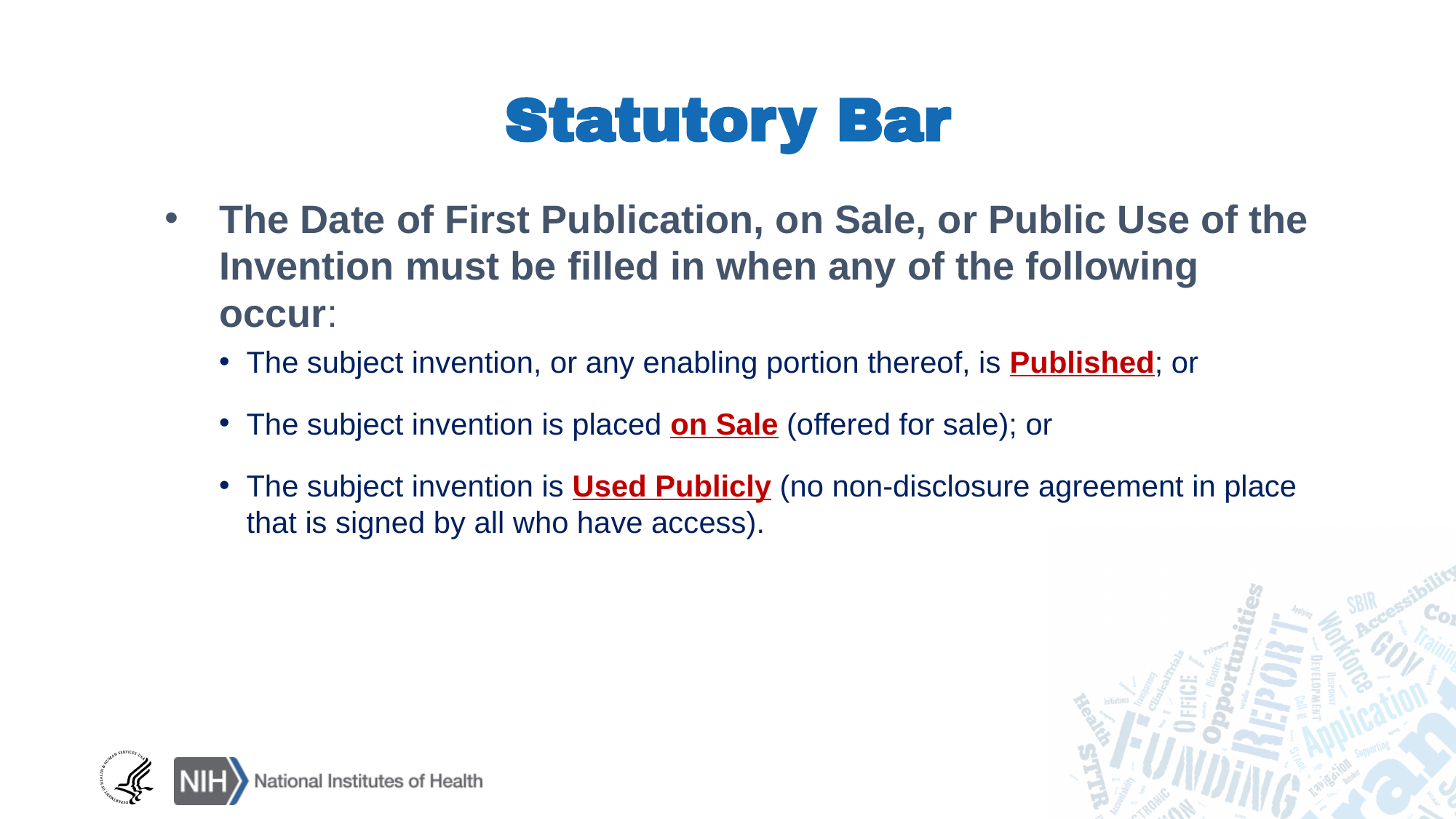

Statutory Bar
The Date of First Publication, on Sale, or Public Use of the Invention must be filled in when any of the following occur:
The subject invention, or any enabling portion thereof, is Published; or
The subject invention is placed on Sale (offered for sale); or
The subject invention is Used Publicly (no non-disclosure agreement in place that is signed by all who have access).
32